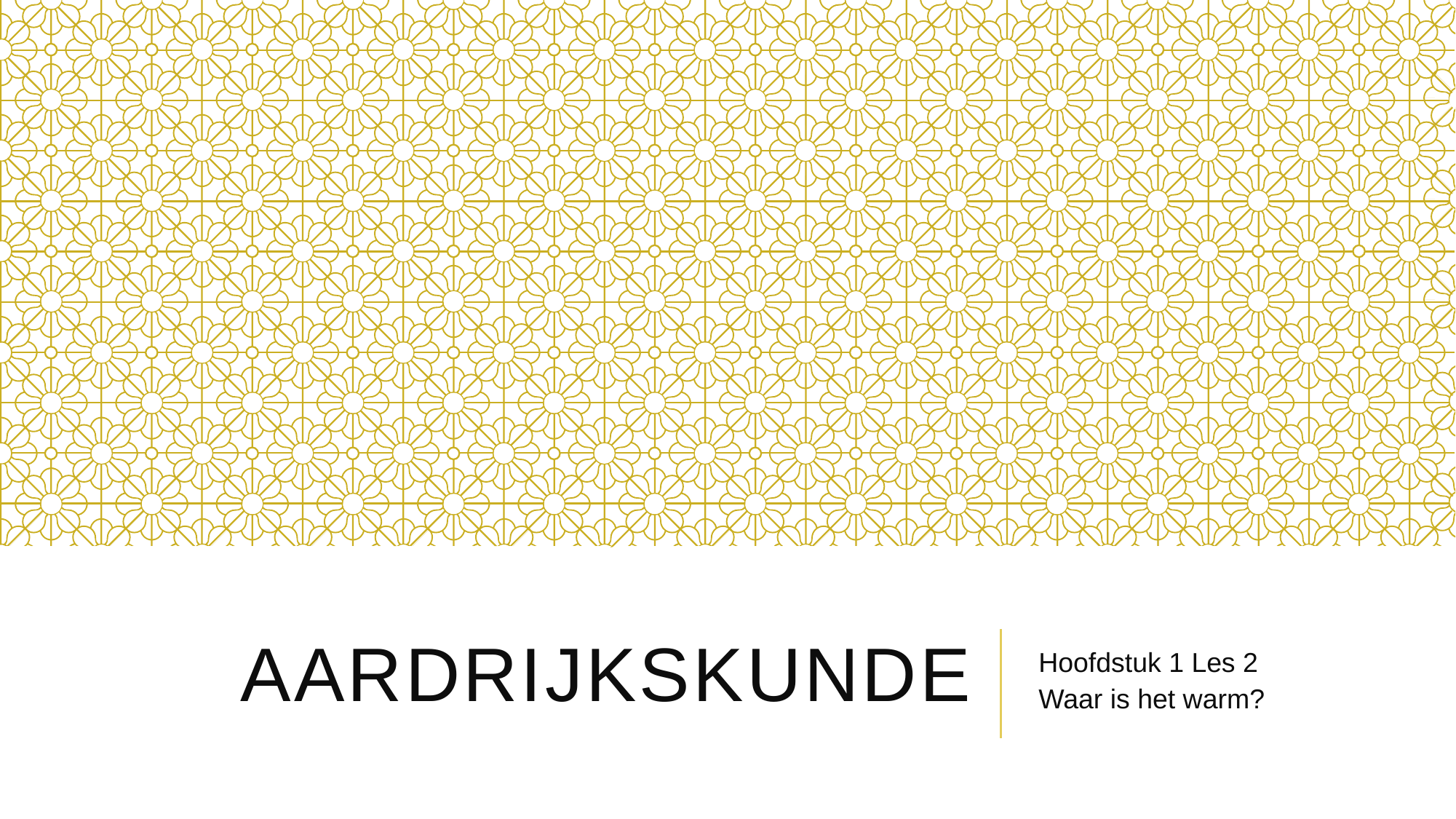

# Aardrijkskunde
Hoofdstuk 1 Les 2
Waar is het warm?